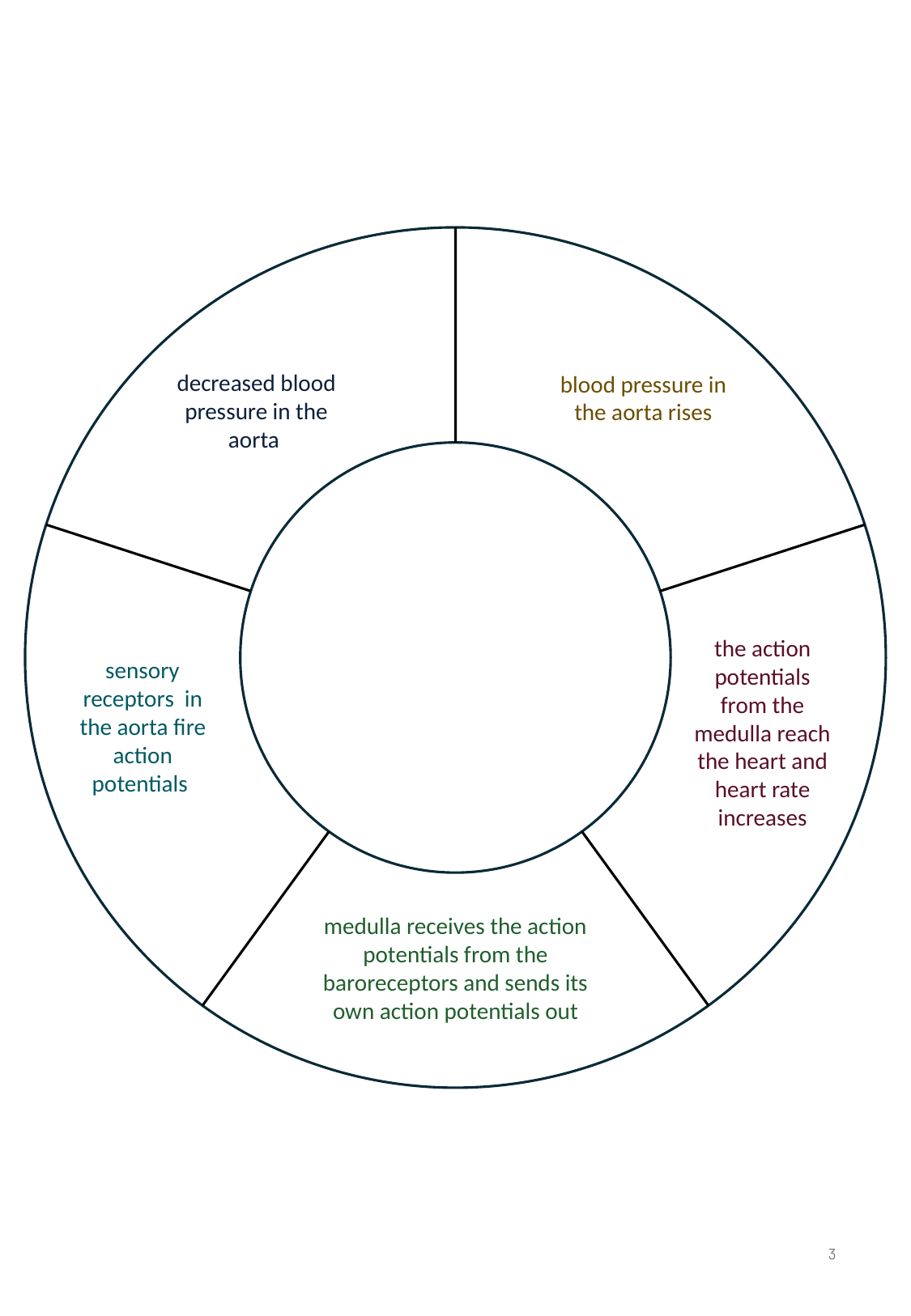

decreased blood pressure in the aorta
blood pressure in the aorta rises
the action potentials from the medulla reach the heart and heart rate increases
sensory receptors  in the aorta fire action potentials
medulla receives the action potentials from the baroreceptors and sends its own action potentials out
3